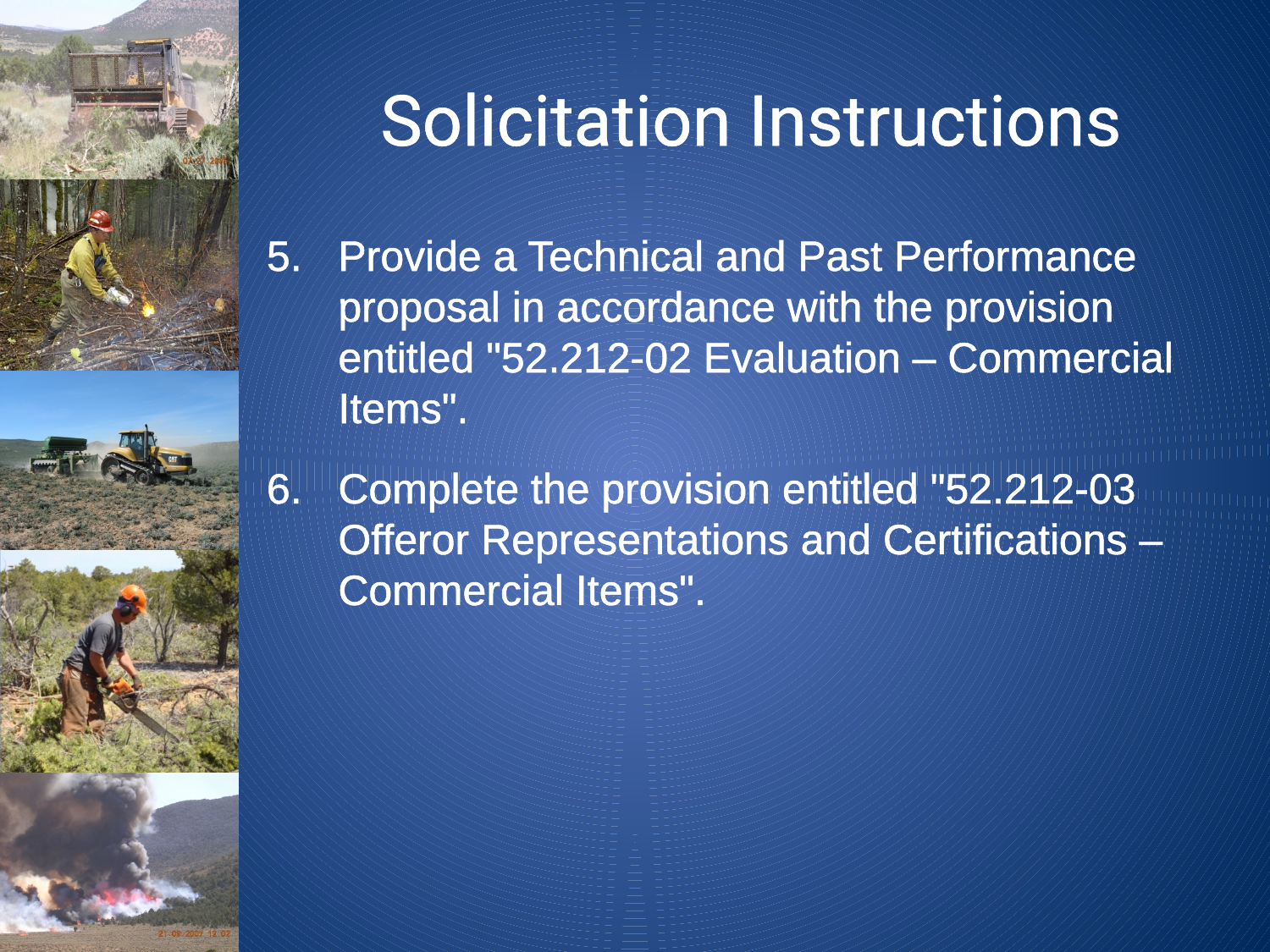

# Solicitation Instructions
Provide a Technical and Past Performance proposal in accordance with the provision entitled "52.212-02 Evaluation – Commercial Items".
Complete the provision entitled "52.212-03 Offeror Representations and Certifications – Commercial Items".